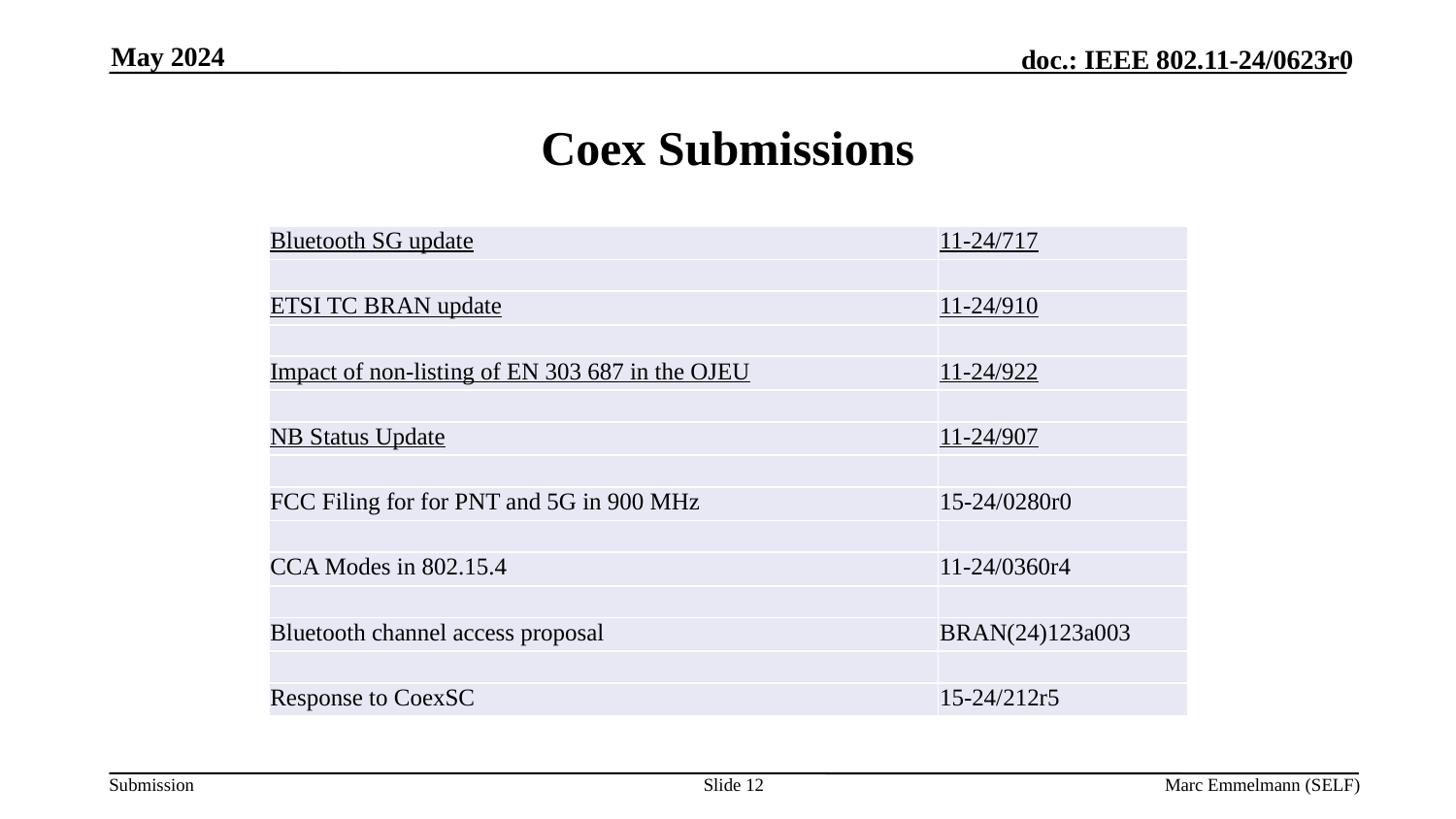

May 2024
# Coex Submissions
| Bluetooth SG update | 11-24/717 |
| --- | --- |
|  |  |
| ETSI TC BRAN update | 11-24/910 |
|  |  |
| Impact of non-listing of EN 303 687 in the OJEU | 11-24/922 |
|  |  |
| NB Status Update | 11-24/907 |
|  |  |
| FCC Filing for for PNT and 5G in 900 MHz | 15-24/0280r0 |
|  |  |
| CCA Modes in 802.15.4 | 11-24/0360r4 |
|  |  |
| Bluetooth channel access proposal | BRAN(24)123a003 |
|  |  |
| Response to CoexSC | 15-24/212r5 |
Slide 12
Marc Emmelmann (SELF)